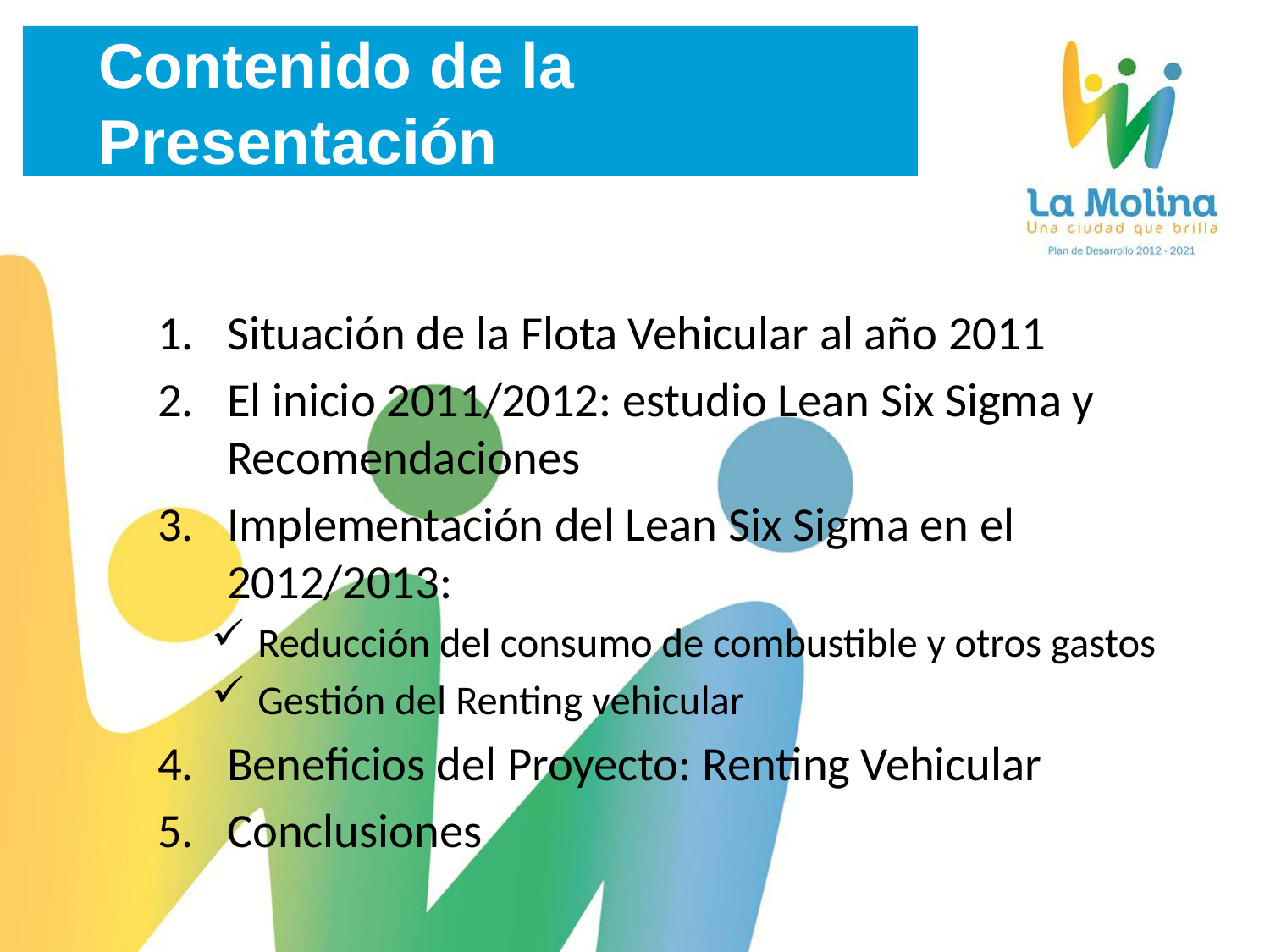

Contenido de la Presentación
Situación de la Flota Vehicular al año 2011
El inicio 2011/2012: estudio Lean Six Sigma y Recomendaciones
Implementación del Lean Six Sigma en el 2012/2013:
Reducción del consumo de combustible y otros gastos
Gestión del Renting vehicular
Beneficios del Proyecto: Renting Vehicular
Conclusiones